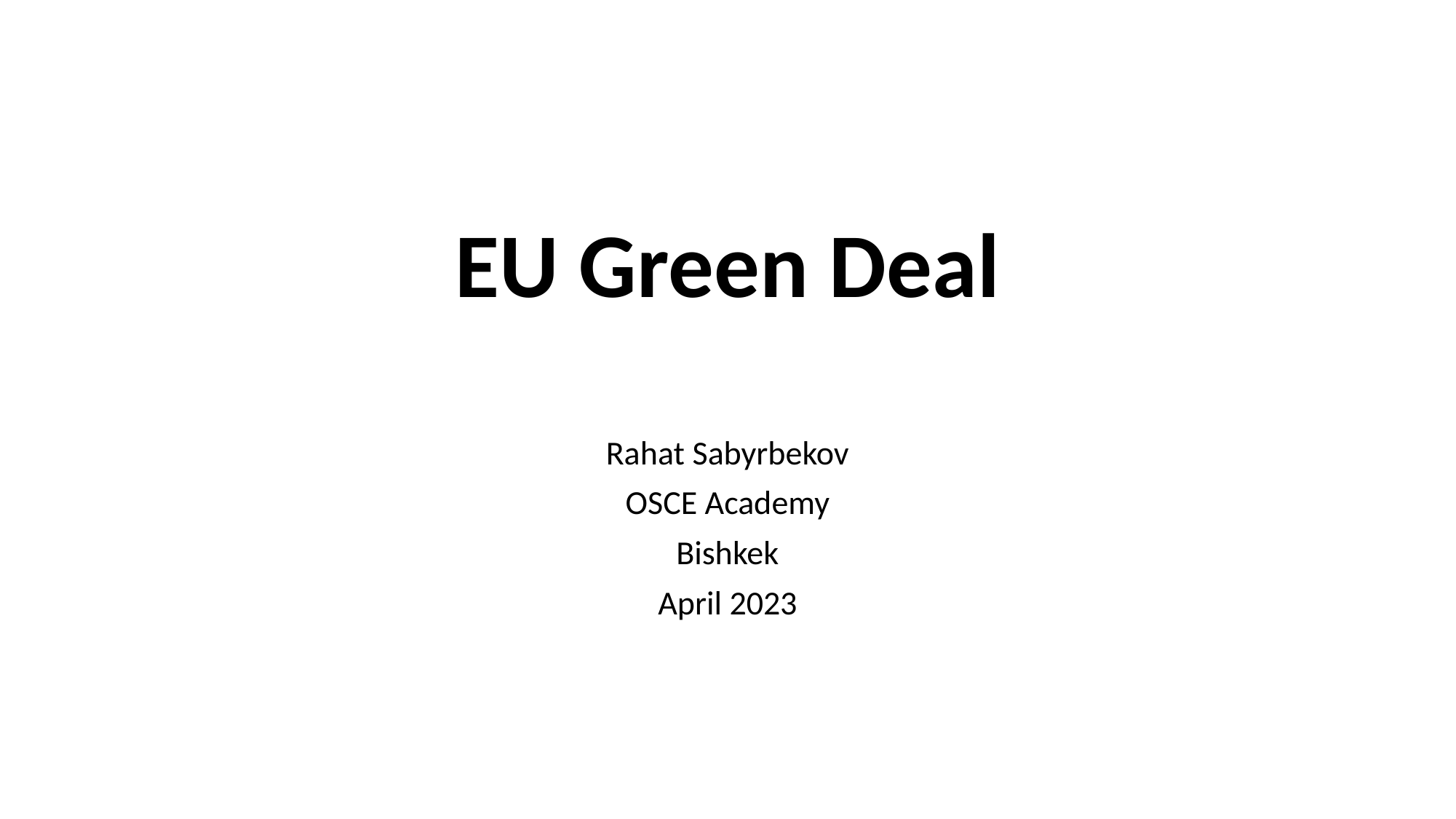

# EU Green Deal
Rahat Sabyrbekov
OSCE Academy
Bishkek
April 2023